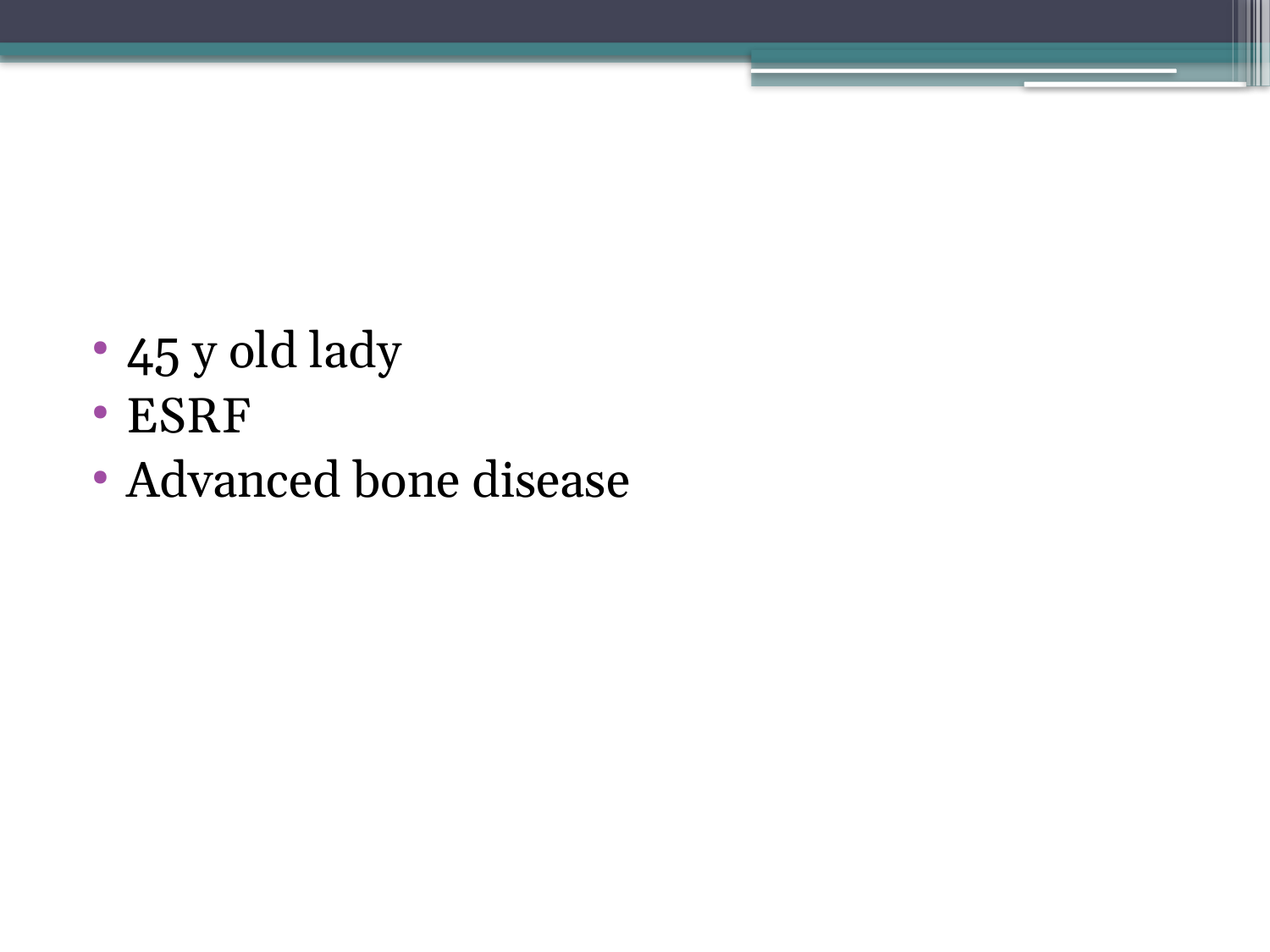

#
45 y old lady
ESRF
Advanced bone disease